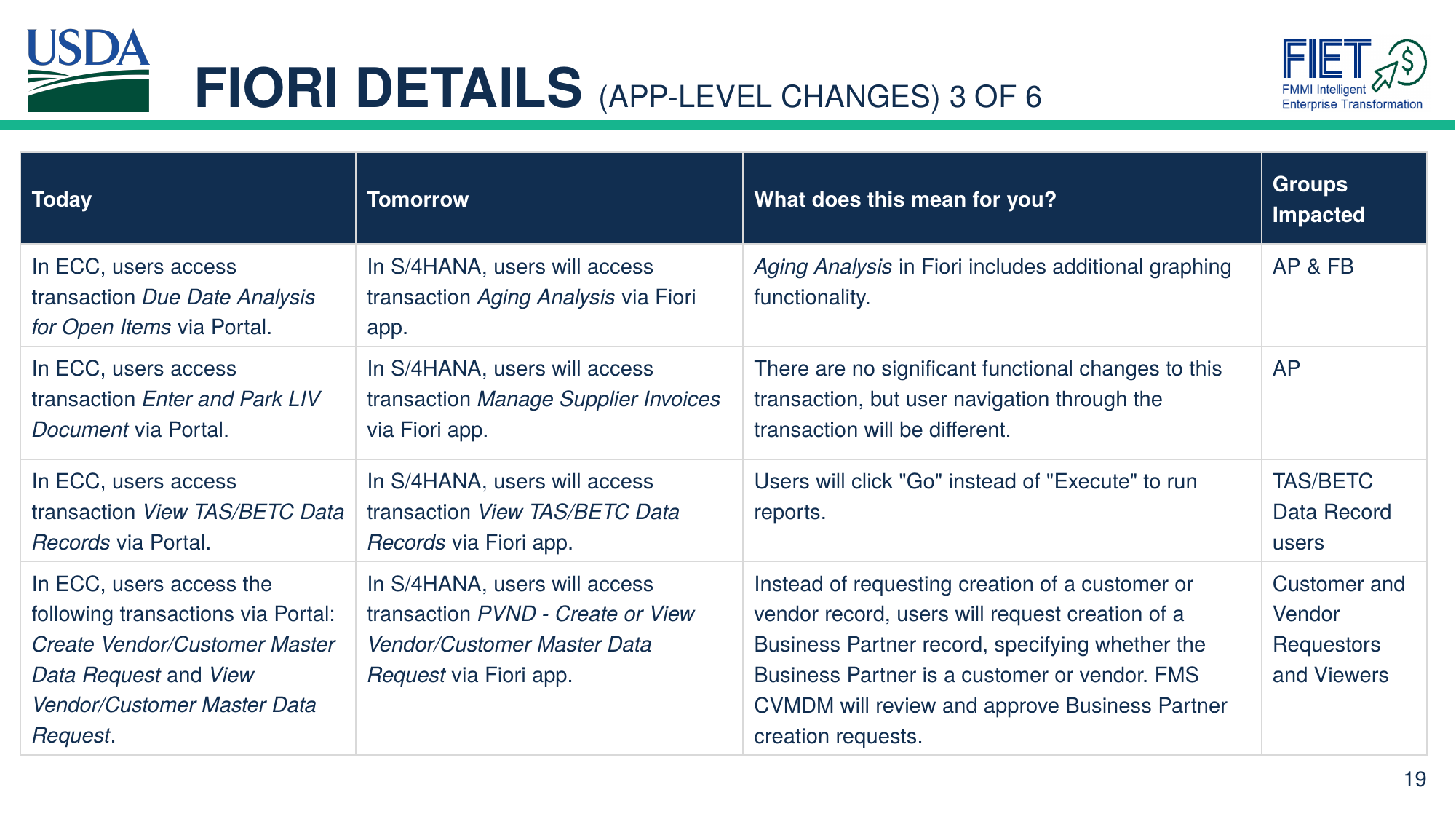

# Fiori Details (app-level Changes) 3 of 6
| Today | Tomorrow | What does this mean for you? | Groups Impacted |
| --- | --- | --- | --- |
| In ECC, users access transaction Due Date Analysis for Open Items via Portal. | In S/4HANA, users will access transaction Aging Analysis via Fiori app. | Aging Analysis in Fiori includes additional graphing functionality. | AP & FB |
| In ECC, users access transaction Enter and Park LIV Document via Portal. | In S/4HANA, users will access transaction Manage Supplier Invoices via Fiori app. | There are no significant functional changes to this transaction, but user navigation through the transaction will be different. | AP |
| In ECC, users access transaction View TAS/BETC Data Records via Portal. | In S/4HANA, users will access transaction View TAS/BETC Data Records via Fiori app. | Users will click "Go" instead of "Execute" to run reports. | TAS/BETC Data Record users |
| In ECC, users access the following transactions via Portal: Create Vendor/Customer Master Data Request and View Vendor/Customer Master Data Request. | In S/4HANA, users will access transaction PVND - Create or View Vendor/Customer Master Data Request via Fiori app. | Instead of requesting creation of a customer or vendor record, users will request creation of a Business Partner record, specifying whether the Business Partner is a customer or vendor. FMS CVMDM will review and approve Business Partner creation requests. | Customer and Vendor Requestors and Viewers |